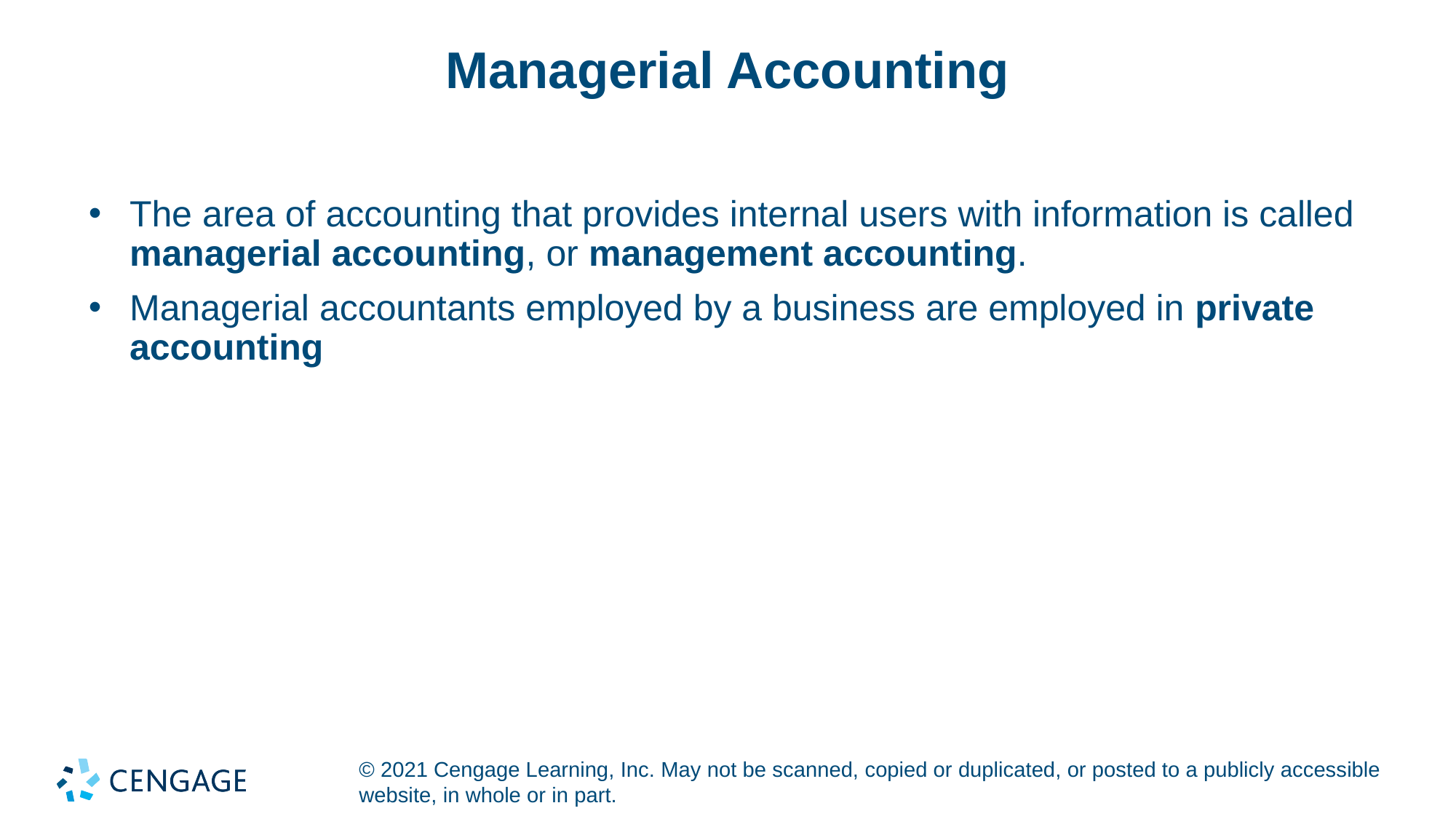

# Managerial Accounting
The area of accounting that provides internal users with information is called managerial accounting, or management accounting.
Managerial accountants employed by a business are employed in private accounting